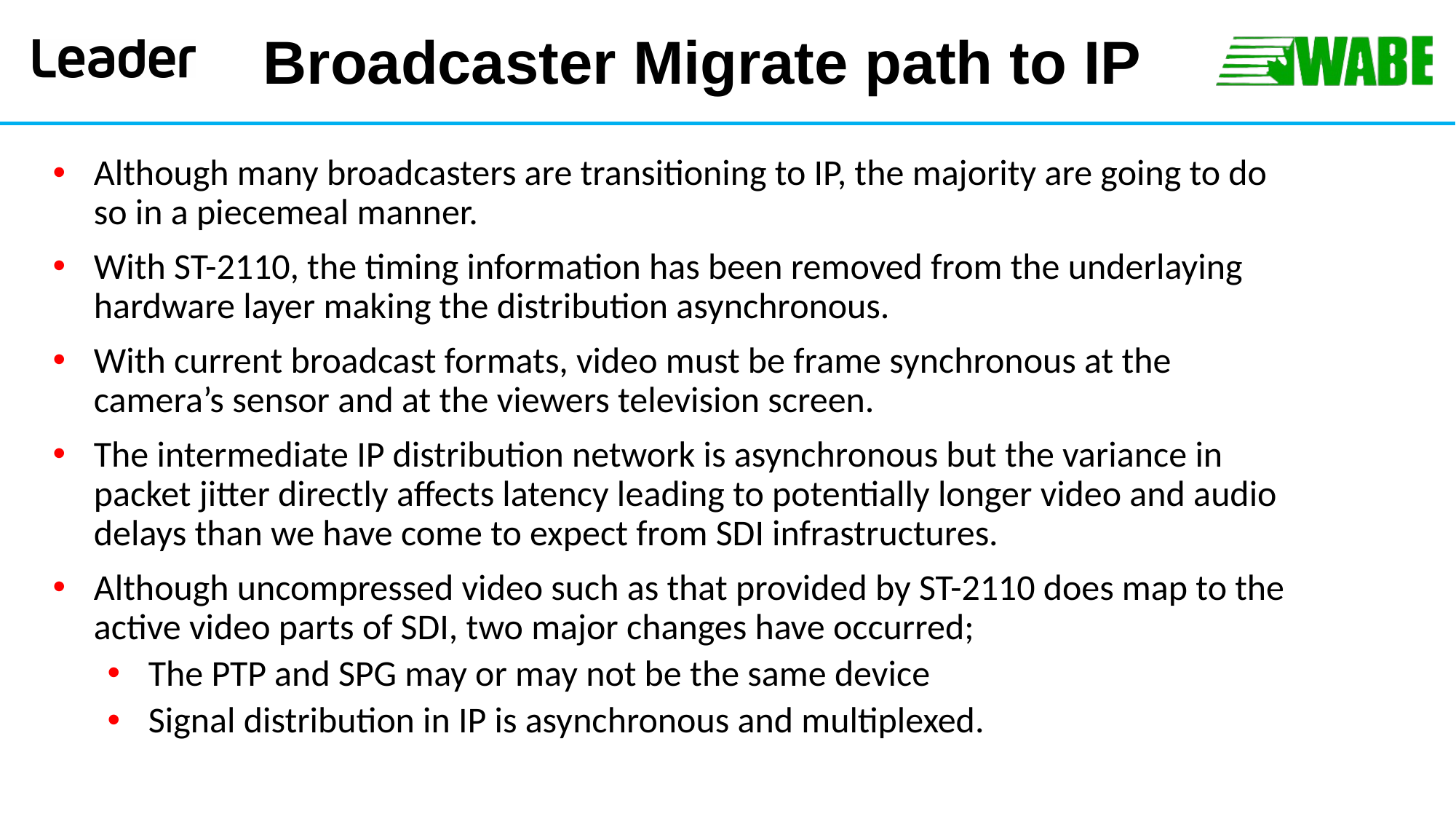

Broadcaster Migrate path to IP
Although many broadcasters are transitioning to IP, the majority are going to do so in a piecemeal manner.
With ST-2110, the timing information has been removed from the underlaying hardware layer making the distribution asynchronous.
With current broadcast formats, video must be frame synchronous at the camera’s sensor and at the viewers television screen.
The intermediate IP distribution network is asynchronous but the variance in packet jitter directly affects latency leading to potentially longer video and audio delays than we have come to expect from SDI infrastructures.
Although uncompressed video such as that provided by ST-2110 does map to the active video parts of SDI, two major changes have occurred;
The PTP and SPG may or may not be the same device
Signal distribution in IP is asynchronous and multiplexed.